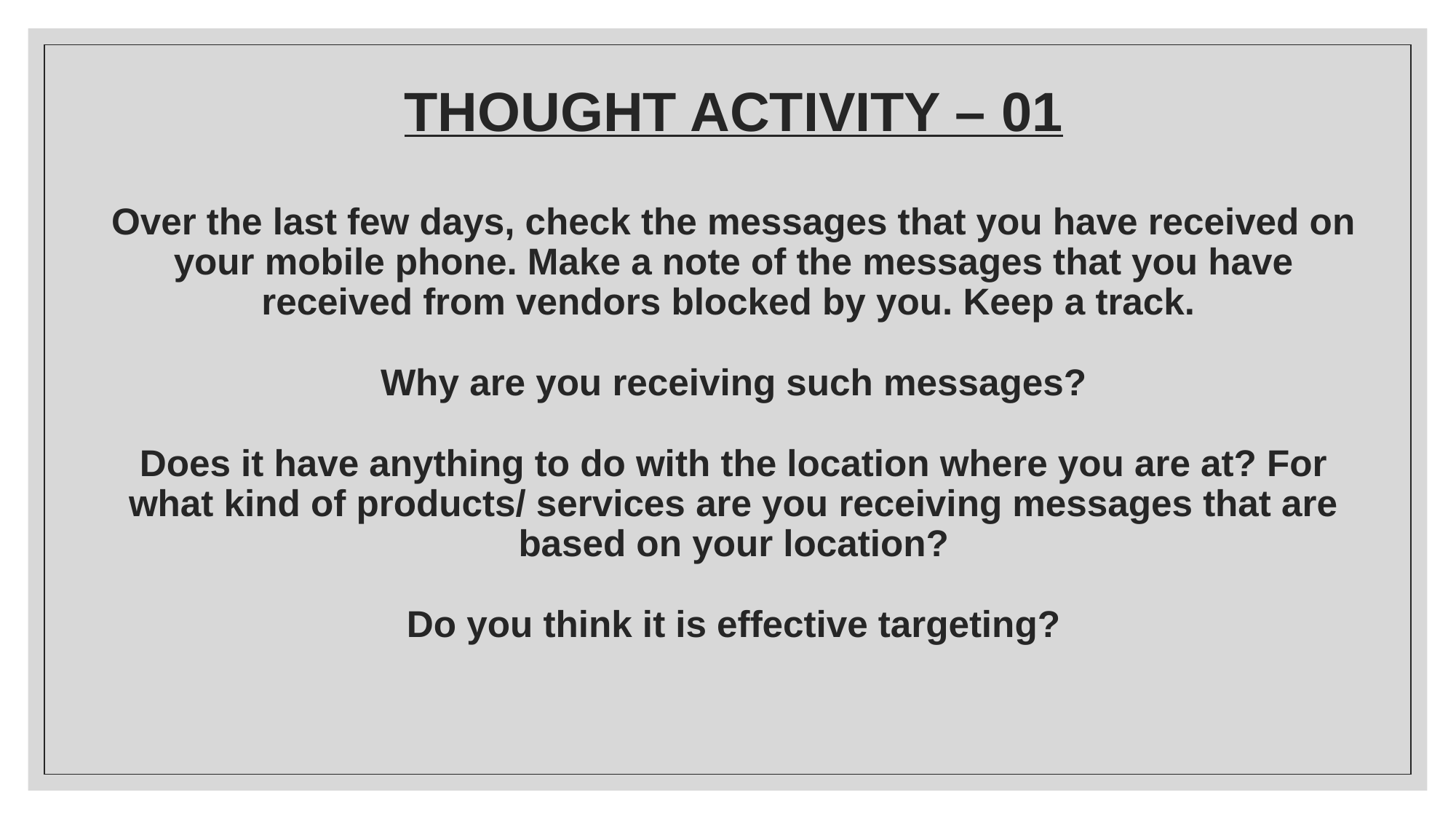

# THOUGHT ACTIVITY – 01 Over the last few days, check the messages that you have received on your mobile phone. Make a note of the messages that you have received from vendors blocked by you. Keep a track. Why are you receiving such messages? Does it have anything to do with the location where you are at? For what kind of products/ services are you receiving messages that are based on your location? Do you think it is effective targeting?